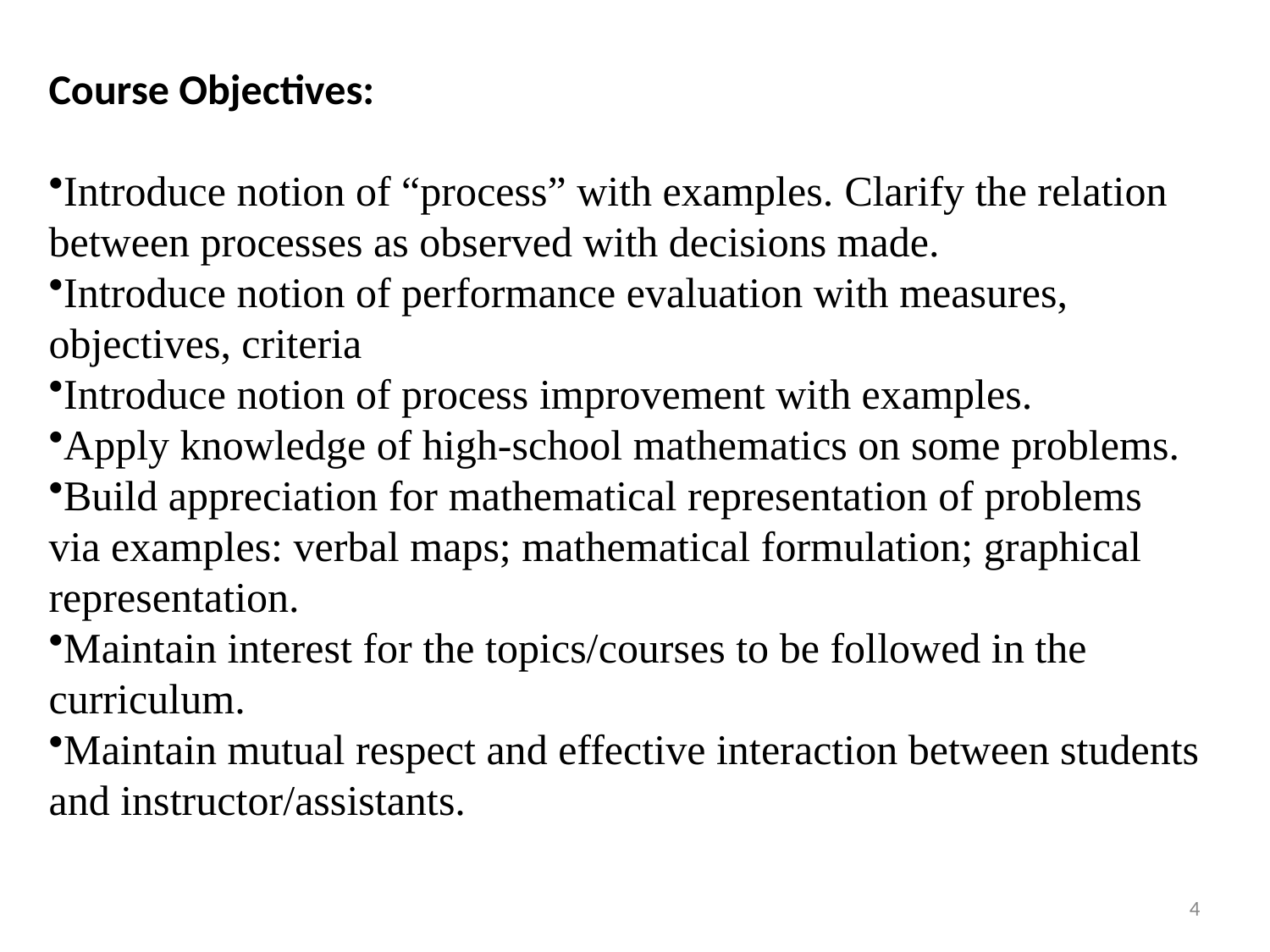

Course Objectives:

Introduce notion of “process” with examples. Clarify the relation between processes as observed with decisions made.
Introduce notion of performance evaluation with measures, objectives, criteria
Introduce notion of process improvement with examples.
Apply knowledge of high-school mathematics on some problems.
Build appreciation for mathematical representation of problems via examples: verbal maps; mathematical formulation; graphical representation.
Maintain interest for the topics/courses to be followed in the curriculum.
Maintain mutual respect and effective interaction between students and instructor/assistants.
4